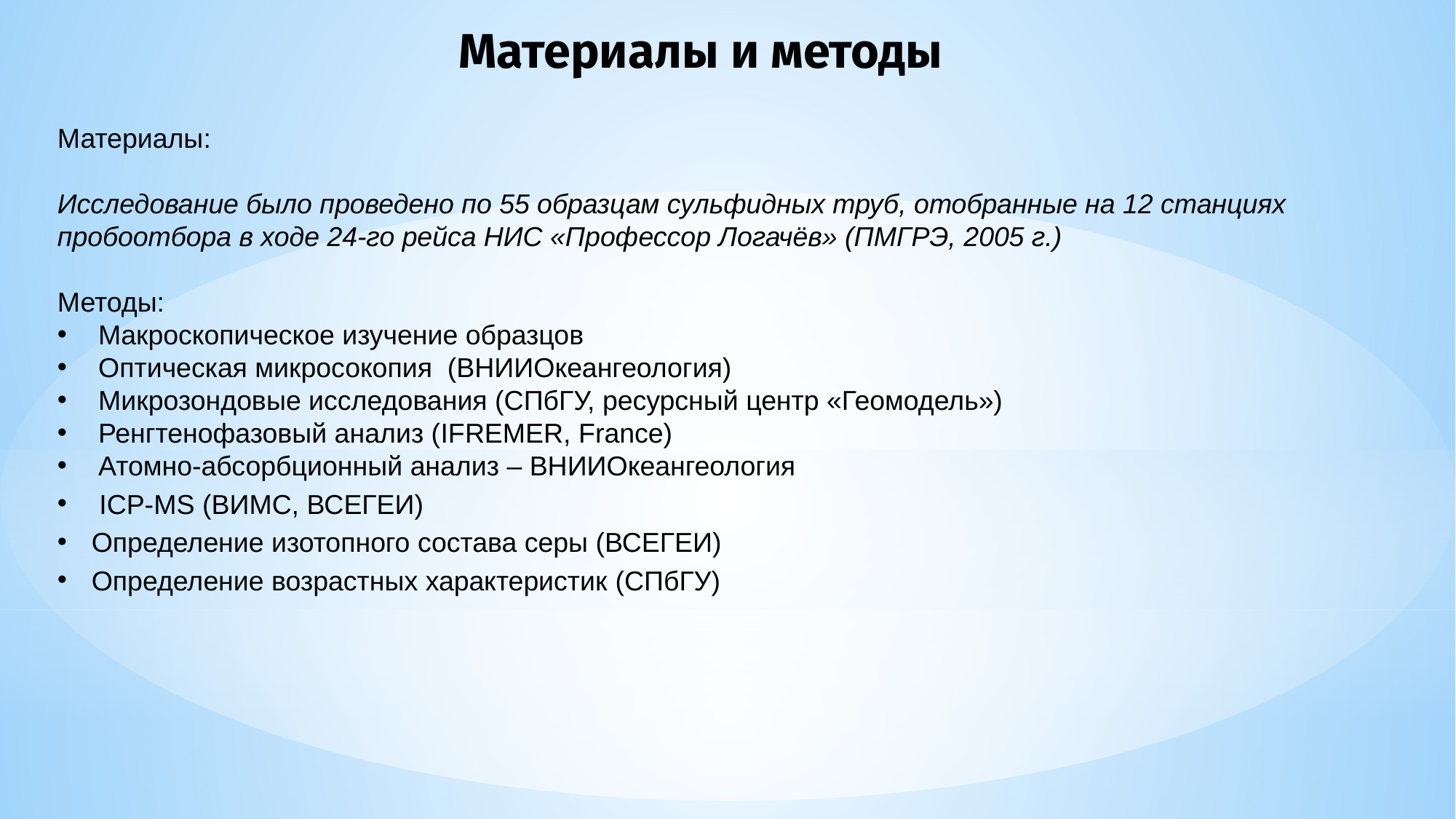

Материалы и методы
Материалы:

Исследование было проведено по 55 образцам сульфидных труб, отобранные на 12 станциях пробоотбора в ходе 24-го рейса НИС «Профессор Логачёв» (ПМГРЭ, 2005 г.)

Методы:
Mакроскопическое изучение образцов
Оптическая микросокопия  (ВНИИОкеангеология)
Микрозондовые исследования (СПбГУ, ресурсный центр «Геомодель»)
Ренгтенофазовый анализ (IFREMER, France)
Атомно-абсорбционный анализ – ВНИИОкеангеология
 ICP-MS (ВИМС, ВСЕГЕИ)
Определение изотопного состава серы (ВСЕГЕИ)
Определение возрастных характеристик (СПбГУ)